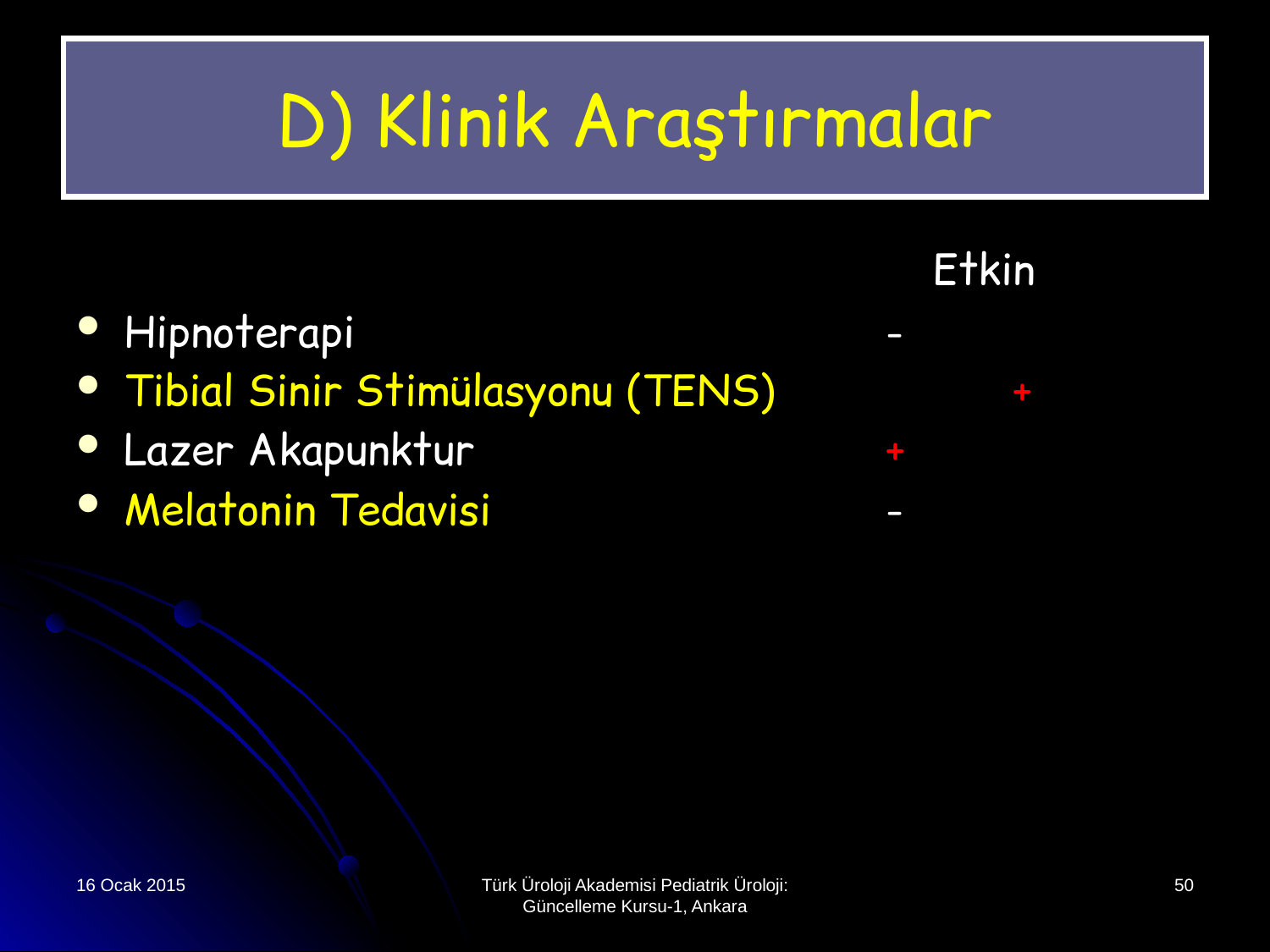

# D) Klinik Araştırmalar
						      Etkin
Hipnoterapi					-
Tibial Sinir Stimülasyonu (TENS)		+
Lazer Akapunktur				+
Melatonin Tedavisi				-

16 Ocak 2015
Türk Üroloji Akademisi Pediatrik Üroloji: Güncelleme Kursu-1, Ankara
50